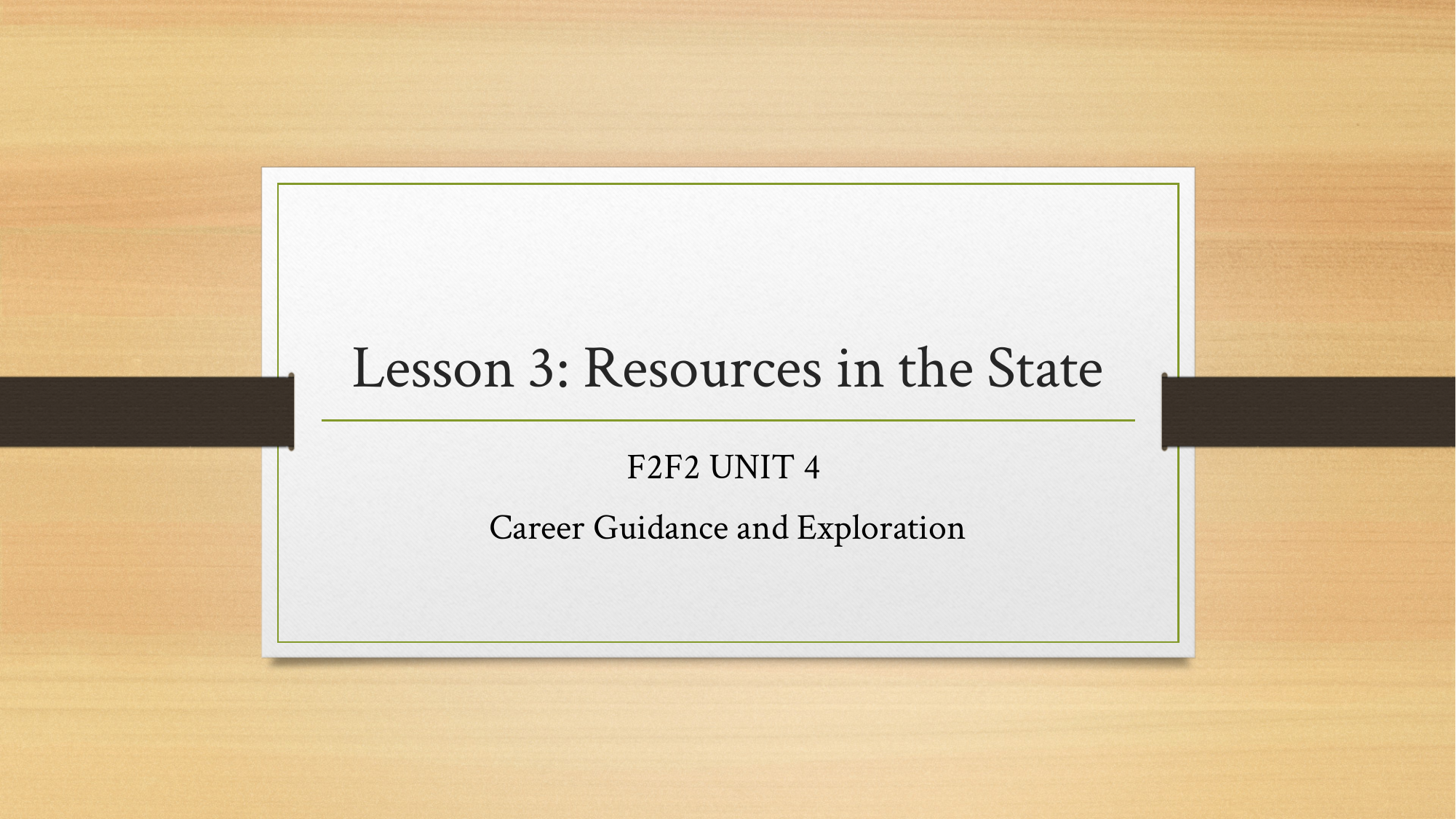

# Lesson 3: Resources in the State
F2F2 UNIT 4
Career Guidance and Exploration